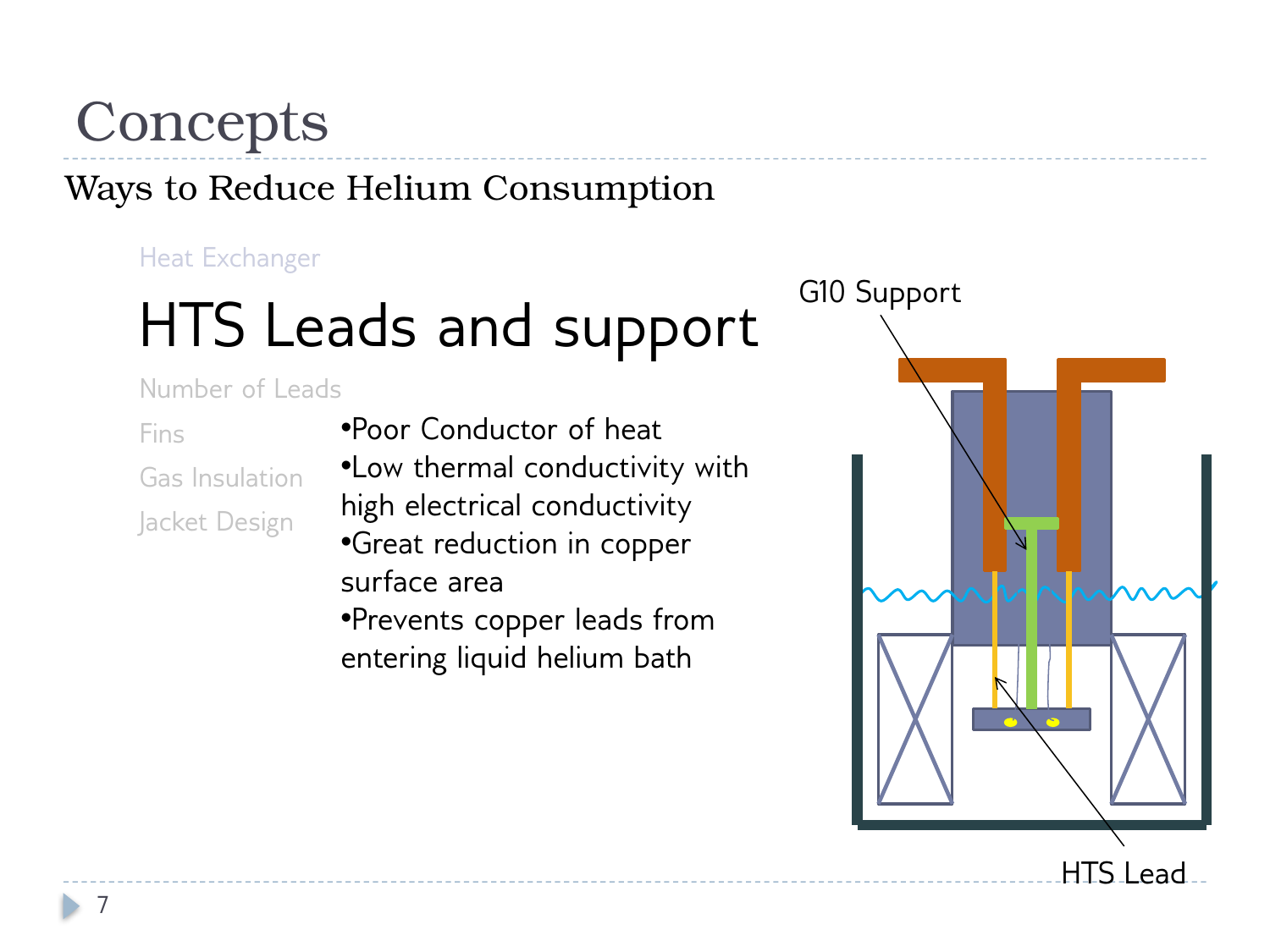

# Concepts
Ways to Reduce Helium Consumption
Heat Exchanger
HTS Leads and support
Number of Leads
Fins
Gas Insulation
Jacket Design
G10 Support

Poor Conductor of heat
Low thermal conductivity with high electrical conductivity
Great reduction in copper surface area
Prevents copper leads from entering liquid helium bath

HTS Lead
7